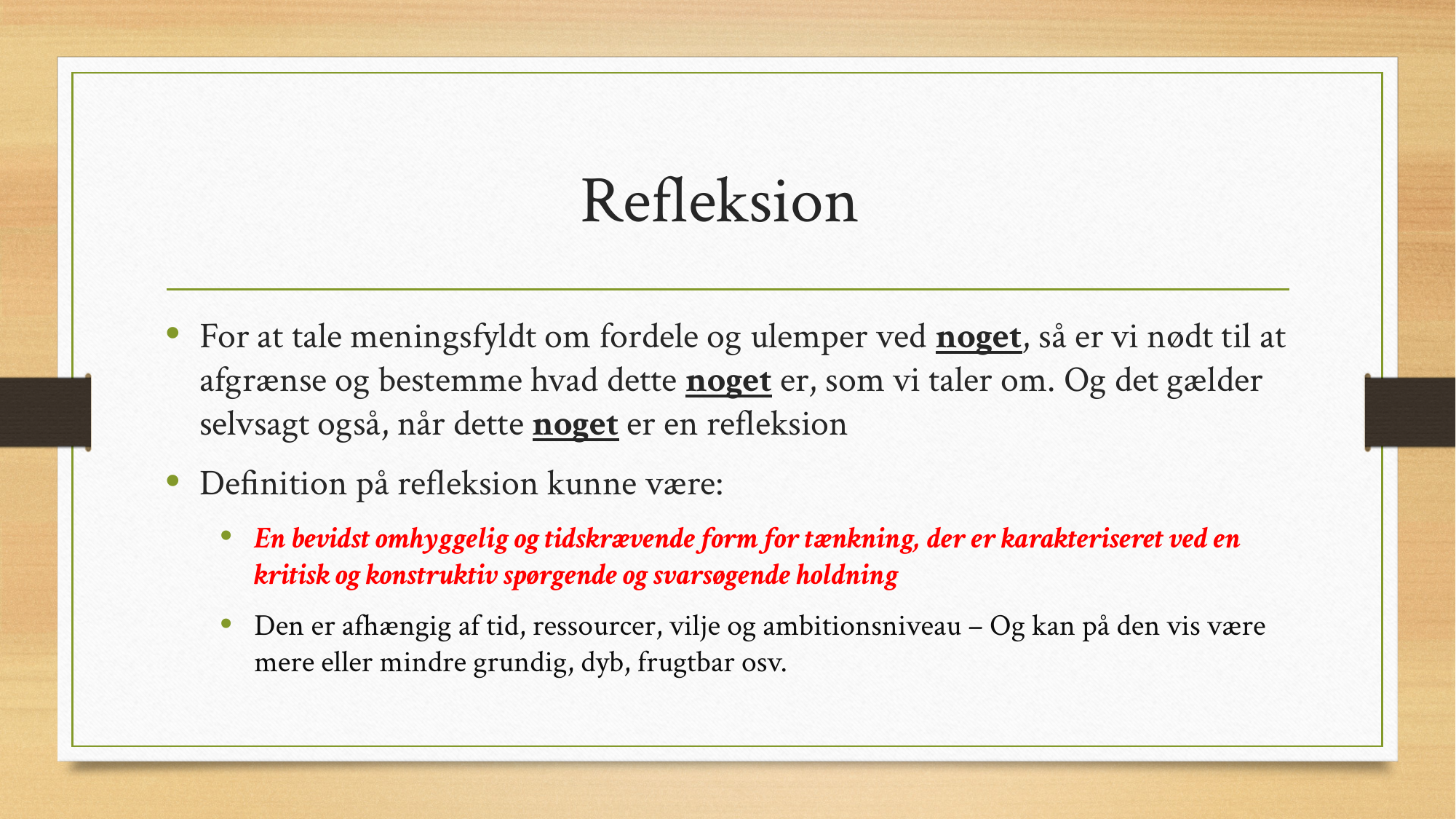

# Refleksion
For at tale meningsfyldt om fordele og ulemper ved noget, så er vi nødt til at afgrænse og bestemme hvad dette noget er, som vi taler om. Og det gælder selvsagt også, når dette noget er en refleksion
Definition på refleksion kunne være:
En bevidst omhyggelig og tidskrævende form for tænkning, der er karakteriseret ved en kritisk og konstruktiv spørgende og svarsøgende holdning
Den er afhængig af tid, ressourcer, vilje og ambitionsniveau – Og kan på den vis være mere eller mindre grundig, dyb, frugtbar osv.